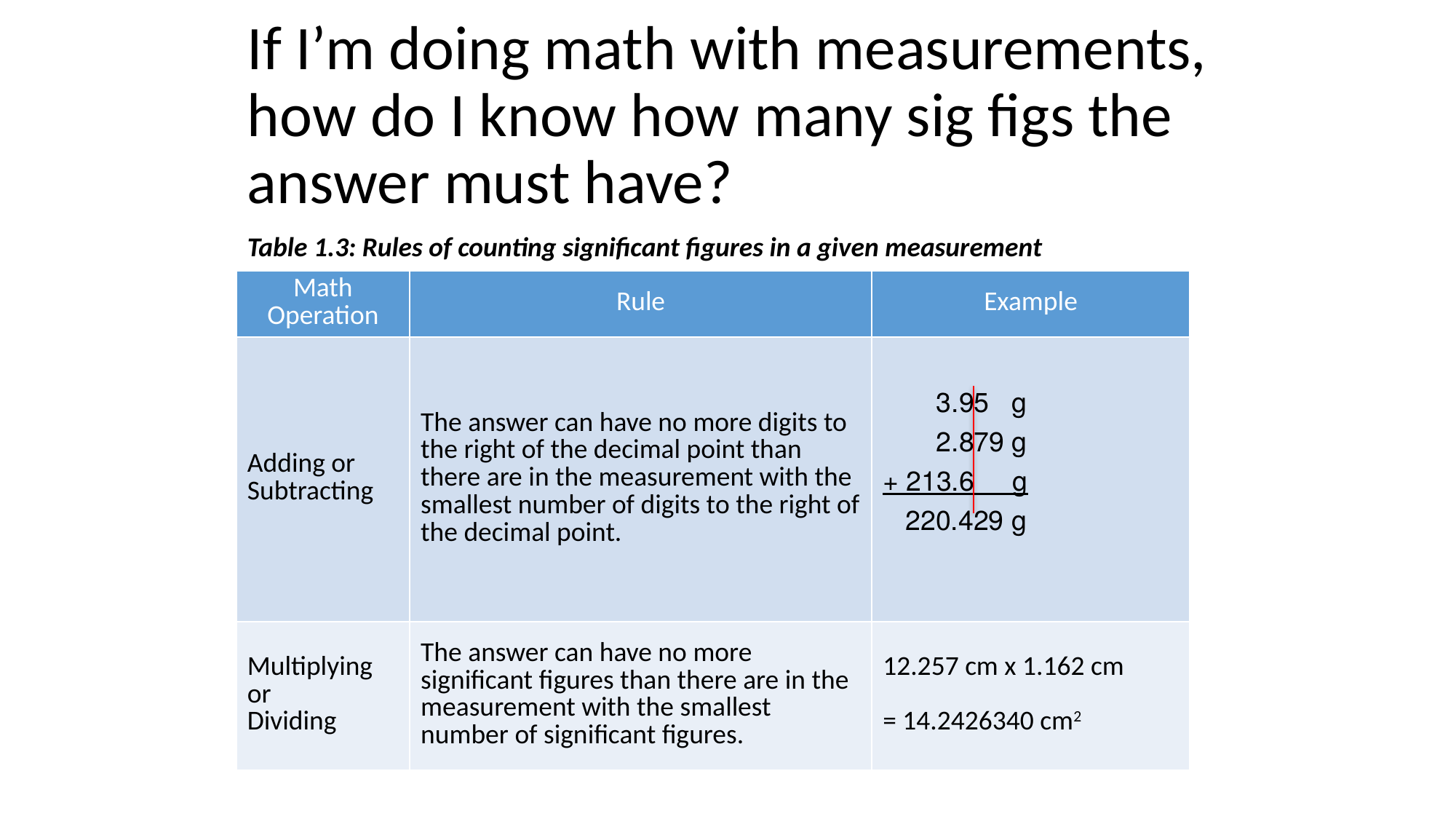

# If I’m doing math with measurements, how do I know how many sig figs the answer must have?
Table 1.3: Rules of counting significant figures in a given measurement
| Math Operation | Rule | Example |
| --- | --- | --- |
| Adding or Subtracting | The answer can have no more digits to the right of the decimal point than there are in the measurement with the smallest number of digits to the right of the decimal point. | 3.95 g 2.879 g + 213.6 g 220.429 g |
| Multiplying or Dividing | The answer can have no more significant figures than there are in the measurement with the smallest number of significant figures. | 12.257 cm x 1.162 cm = 14.2426340 cm2 |